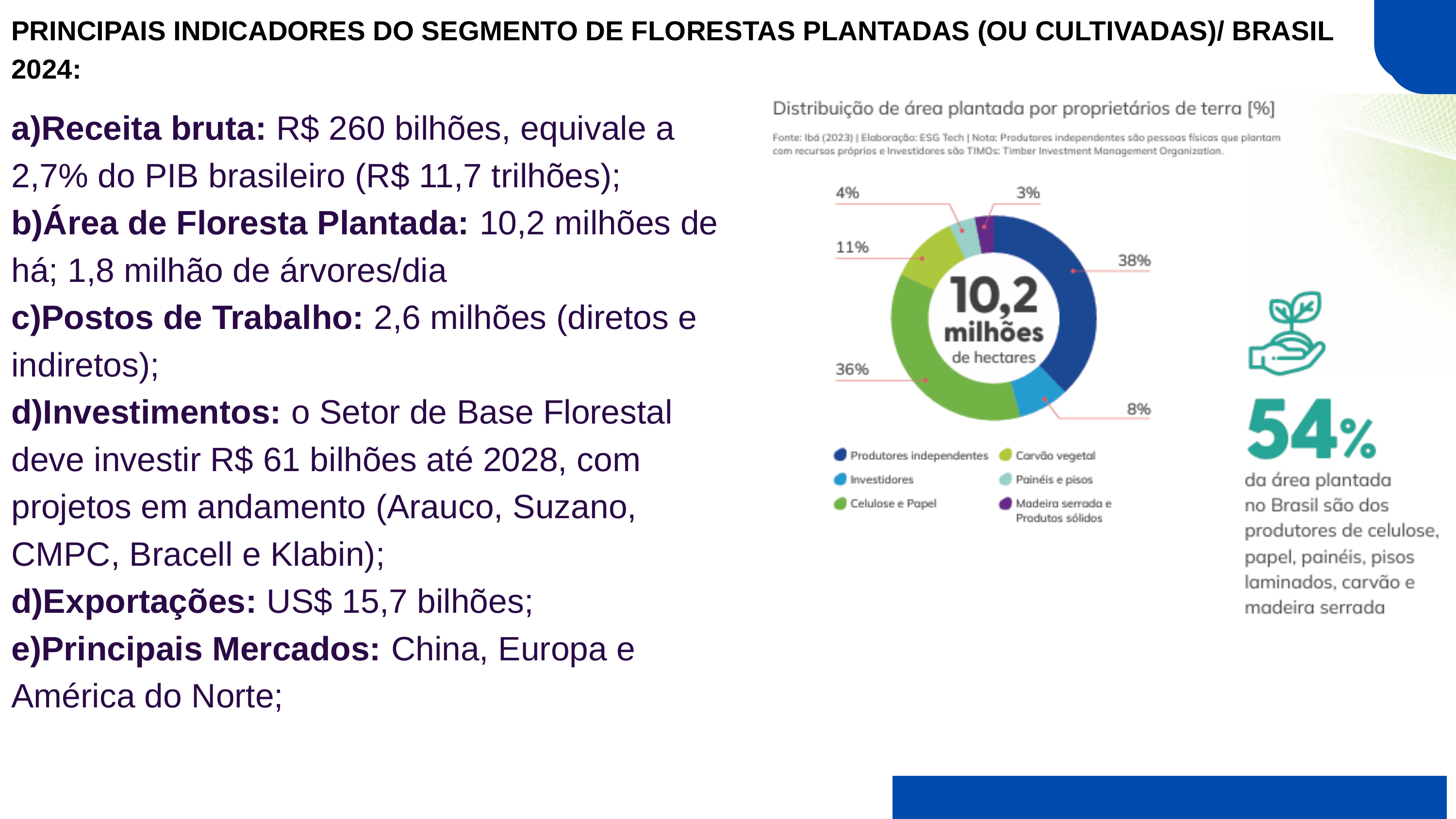

PRINCIPAIS INDICADORES DO SEGMENTO DE FLORESTAS PLANTADAS (OU CULTIVADAS)/ BRASIL 2024:

a)Receita bruta: R$ 260 bilhões, equivale a 2,7% do PIB brasileiro (R$ 11,7 trilhões);
b)Área de Floresta Plantada: 10,2 milhões de há; 1,8 milhão de árvores/dia
c)Postos de Trabalho: 2,6 milhões (diretos e indiretos);
d)Investimentos: o Setor de Base Florestal deve investir R$ 61 bilhões até 2028, com projetos em andamento (Arauco, Suzano, CMPC, Bracell e Klabin);
d)Exportações: US$ 15,7 bilhões;
e)Principais Mercados: China, Europa e América do Norte;